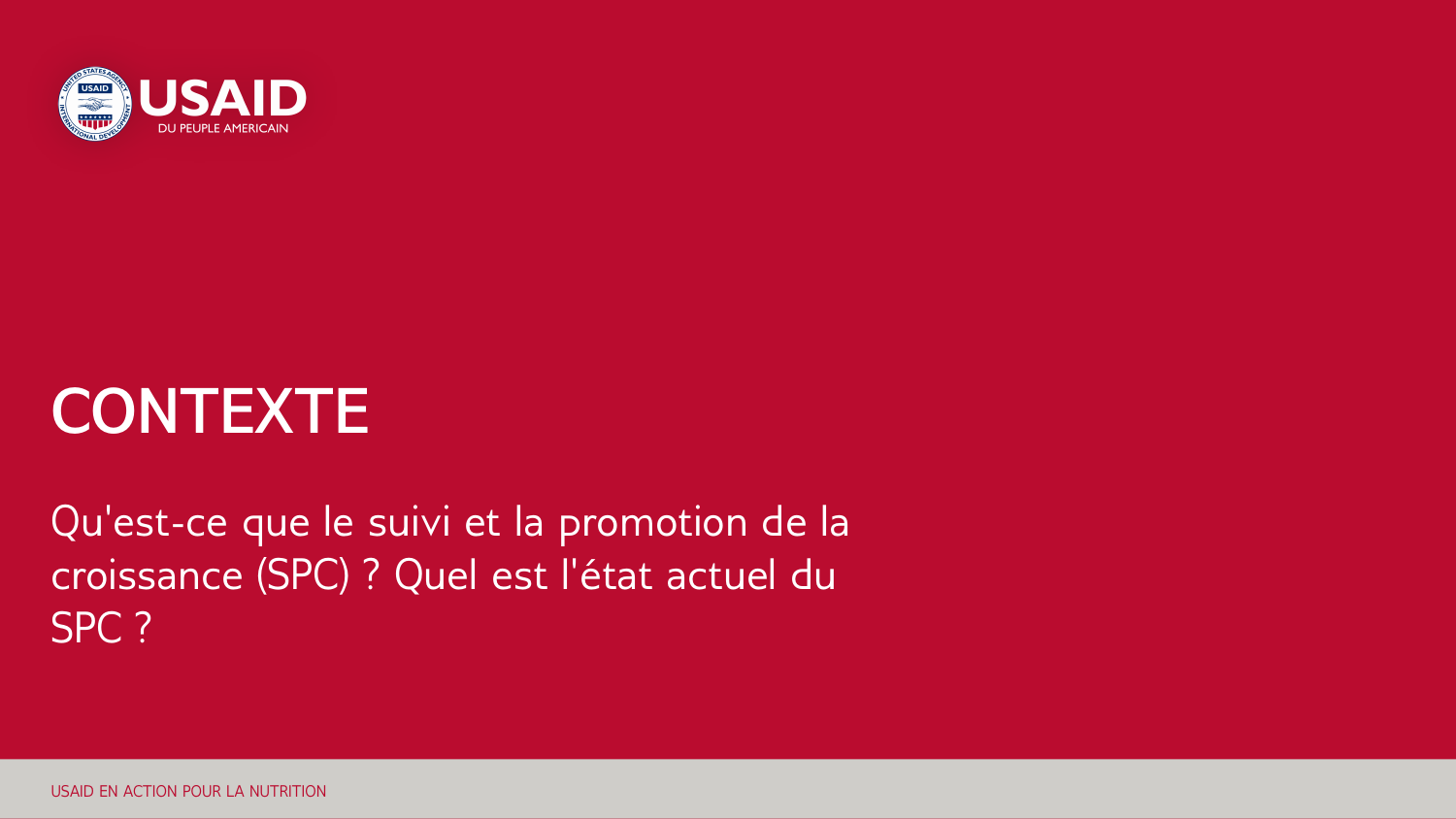

# CONTEXTE
Qu'est-ce que le suivi et la promotion de la croissance (SPC) ? Quel est l'état actuel du SPC ?